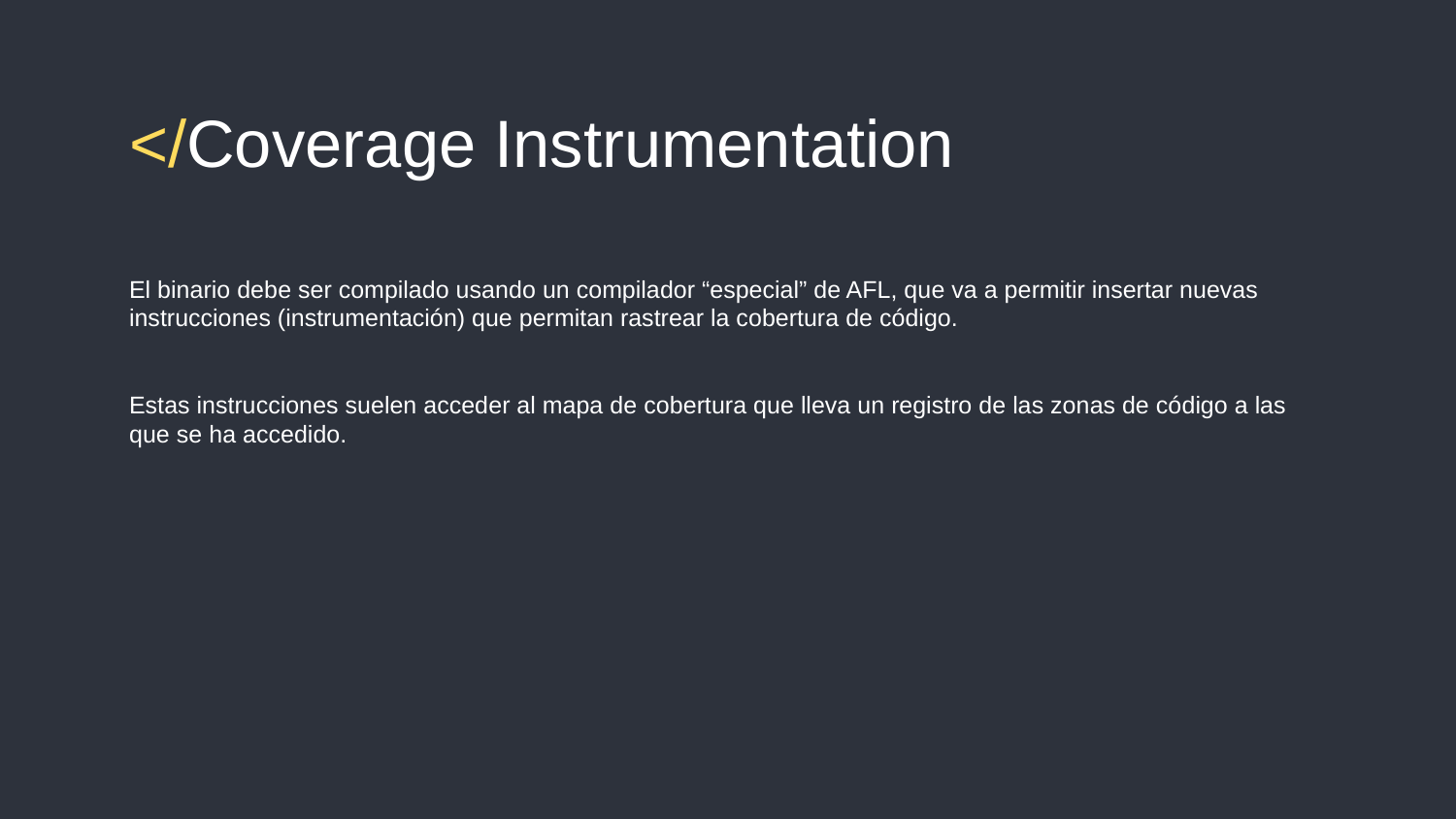

# </Coverage Instrumentation
El binario debe ser compilado usando un compilador “especial” de AFL, que va a permitir insertar nuevas instrucciones (instrumentación) que permitan rastrear la cobertura de código.

Estas instrucciones suelen acceder al mapa de cobertura que lleva un registro de las zonas de código a las que se ha accedido.